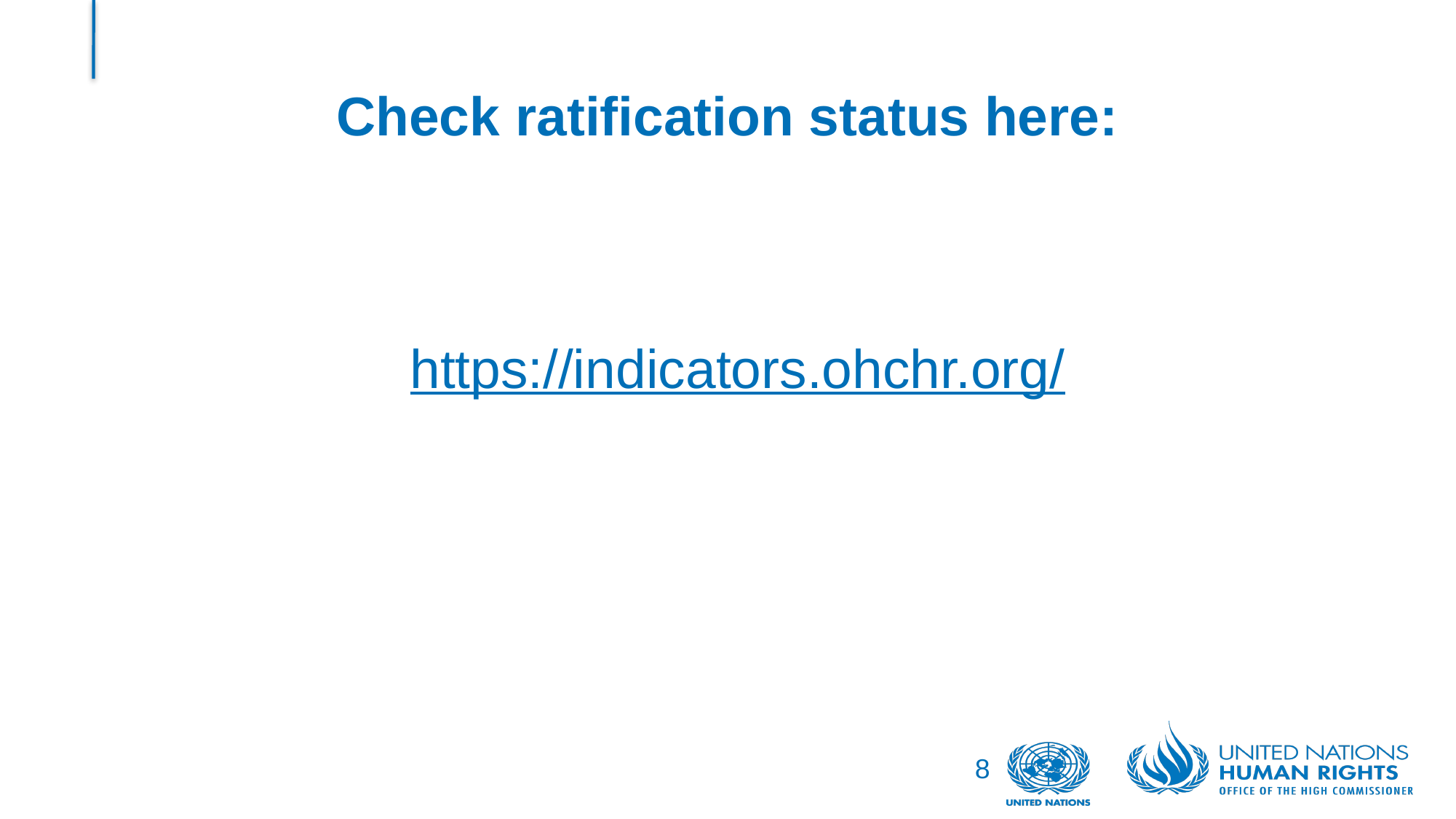

# Check ratification status here:

https://indicators.ohchr.org/

8